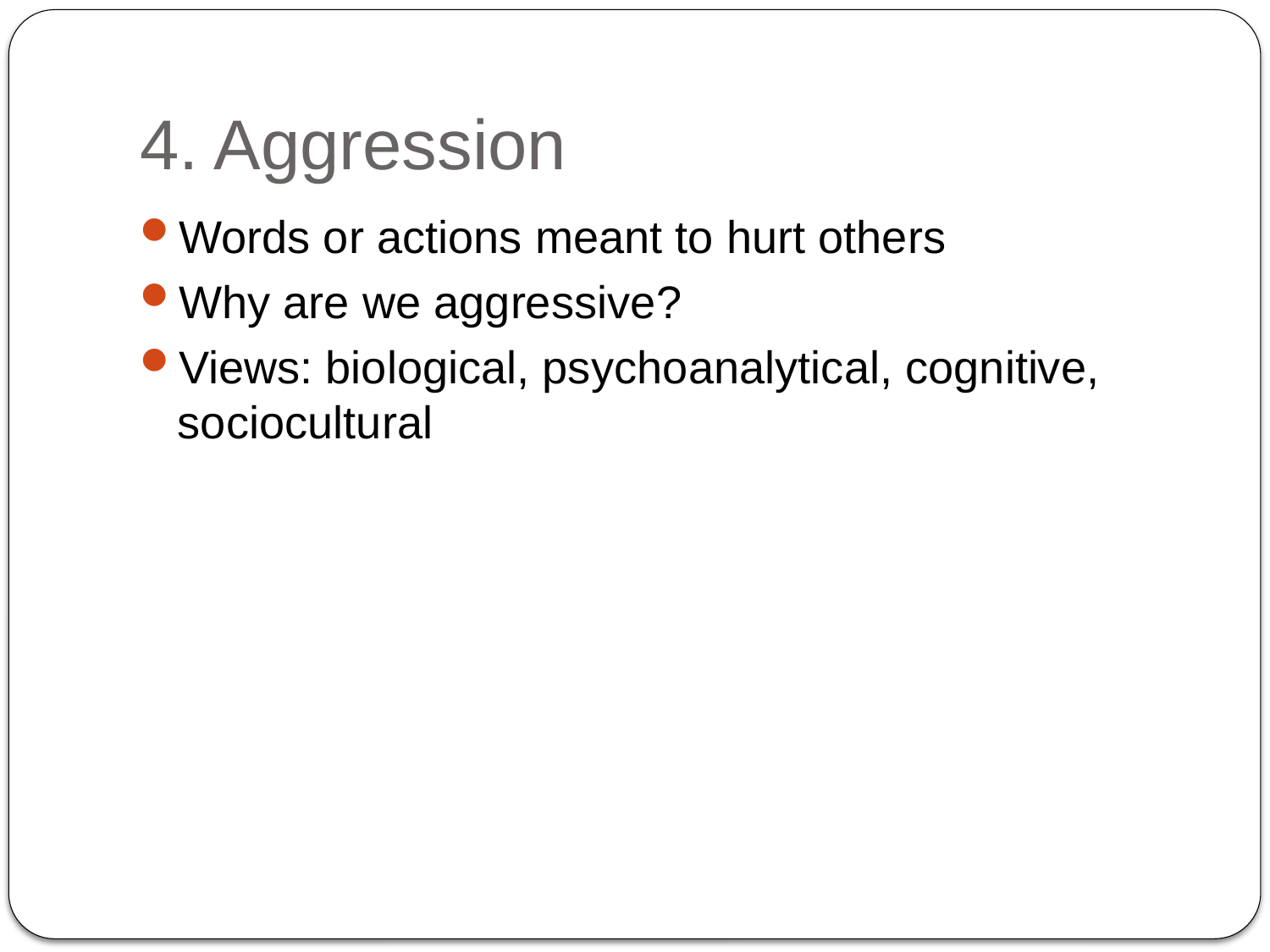

# 4. Aggression
Words or actions meant to hurt others
Why are we aggressive?
Views: biological, psychoanalytical, cognitive, sociocultural